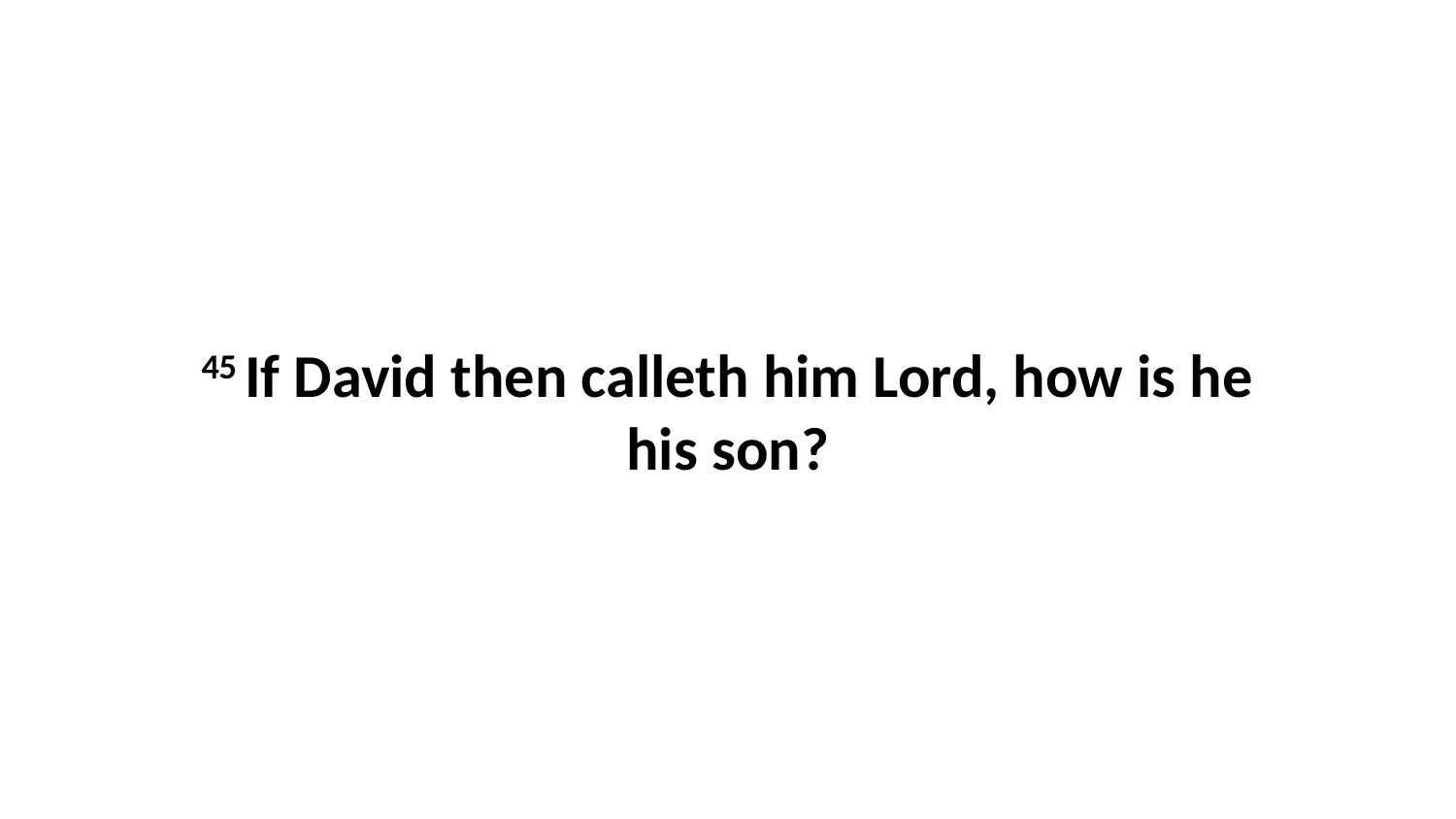

45 If David then calleth him Lord, how is he his son?